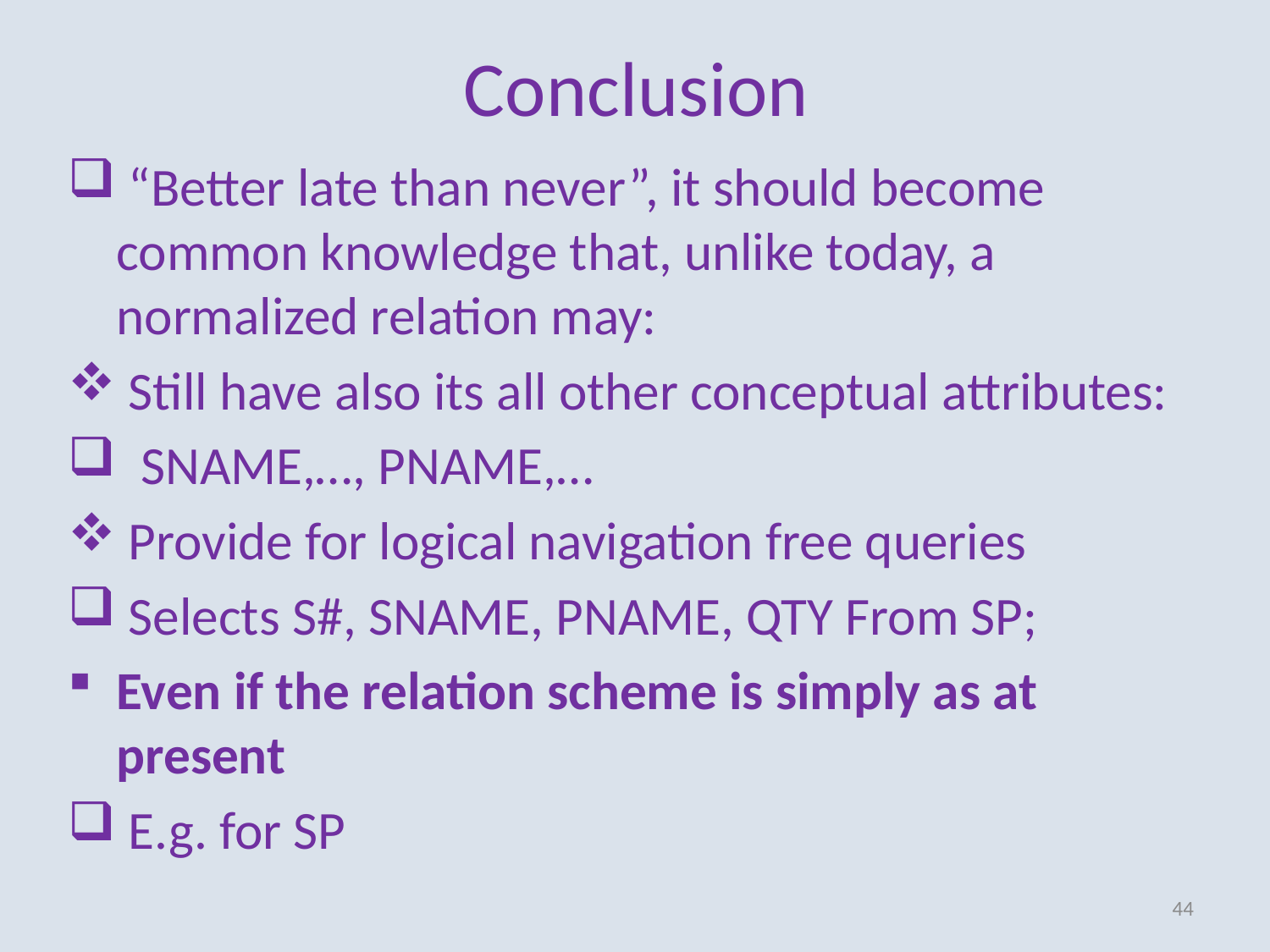

# Conclusion
 “Better late than never”, it should become common knowledge that, unlike today, a normalized relation may:
 Still have also its all other conceptual attributes:
  SNAME,…, PNAME,…
 Provide for logical navigation free queries
 Selects S#, SNAME, PNAME, QTY From SP;
Even if the relation scheme is simply as at present
 E.g. for SP

44